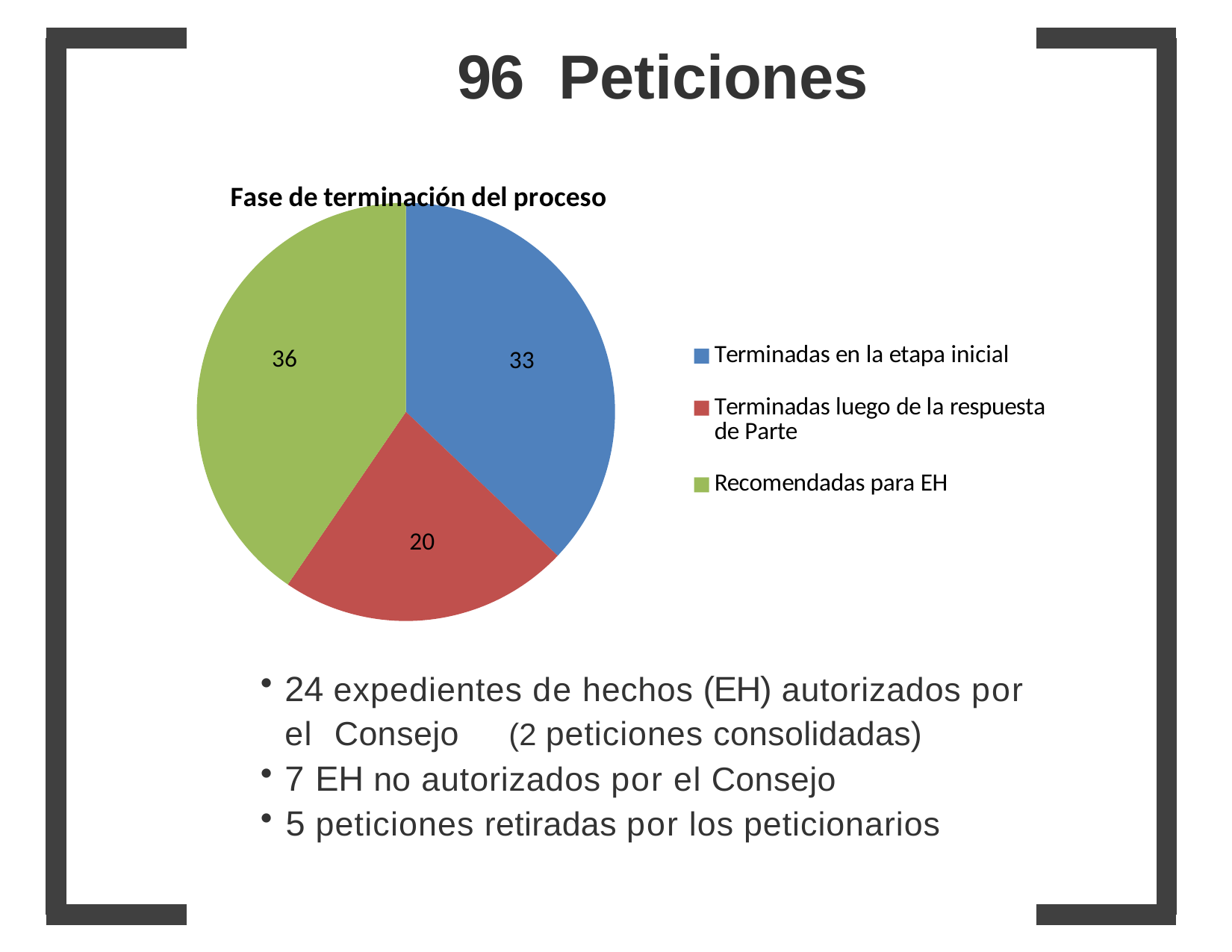

# 96	Peticiones

### Chart:

| Category |  |
|---|---|
| Terminadas en la etapa inicial | 33.0 |
| Terminadas luego de la respuesta de Parte | 20.0 |
| Recomendadas para EH | 36.0 |
24 expedientes de hechos (EH) autorizados por el  Consejo	(2 peticiones consolidadas)
7 EH no autorizados por el Consejo
5 peticiones retiradas por los peticionarios